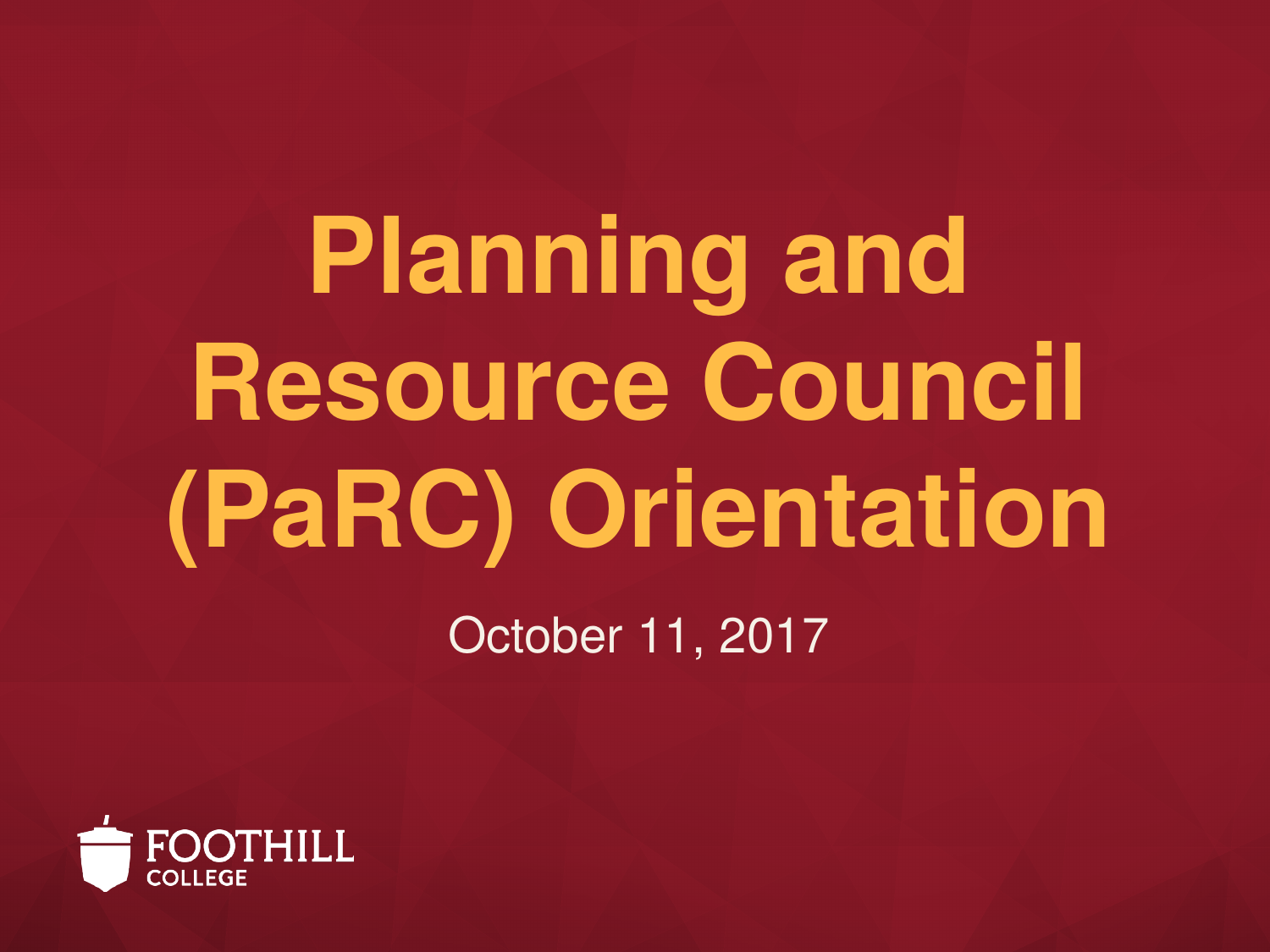

# Planning and Resource Council (PaRC) Orientation
October 11, 2017